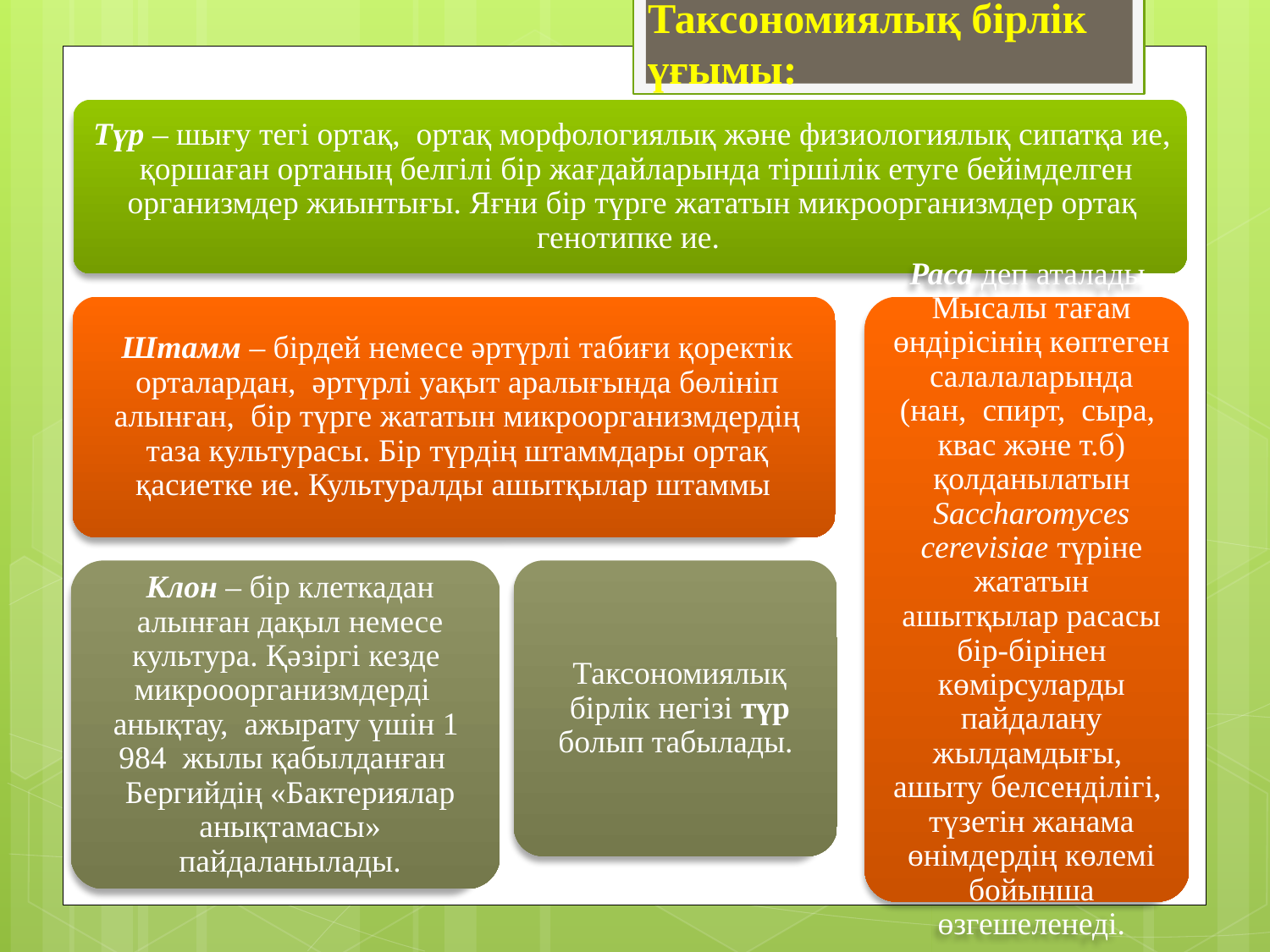

# Таксономиялық бірлік үғымы:
Түр – шығу тегі ортақ,  ортақ морфологиялық және физиологиялық сипатқа ие,  қоршаған ортаның белгілі бір жағдайларында тіршілік етуге бейімделген организмдер жиынтығы. Яғни бір түрге жататын микроорганизмдер ортақ генотипке ие.
Штамм – бірдей немесе әртүрлі табиғи қоректік орталардан,  әртүрлі уақыт аралығында бөлініп алынған,  бір түрге жататын микроорганизмдердің таза культурасы. Бір түрдің штаммдары ортақ қасиетке ие. Культуралды ашытқылар штаммы
Клон – бiр клеткадан алынған дақыл немесе культура. Қәзiргi кезде  микрооорганизмдердi   анықтау,  ажырату үшiн 1  984  жылы қабылданған   Бергийдiң «Бактериялар анықтамасы» пайдаланылады.
Таксономиялық бірлік негізі түр болып табылады.
Раса деп аталады. Мысалы тағам өндірісінің көптеген салалаларында (нан,  спирт,  сыра,  квас және т.б) қолданылатын Saccharomyces cerevisiae түріне жататын ашытқылар расасы бір-бірінен көмірсуларды пайдалану жылдамдығы,  ашыту белсенділігі,  түзетін жанама өнімдердің көлемі бойынша өзгешеленеді.